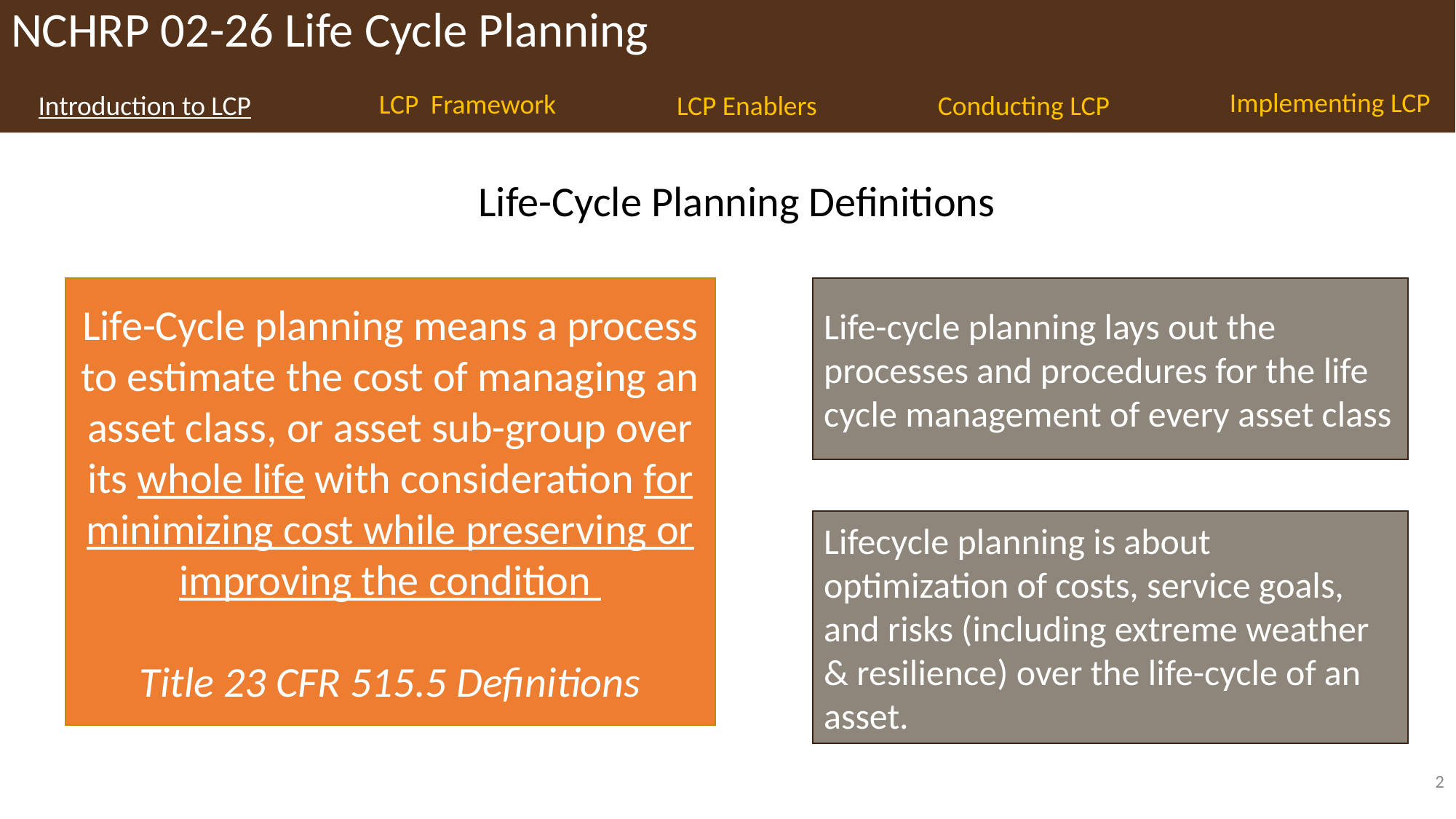

# Life-Cycle Planning Definitions
Life-Cycle planning means a process to estimate the cost of managing an asset class, or asset sub-group over its whole life with consideration for minimizing cost while preserving or improving the condition

Title 23 CFR 515.5 Definitions
Life-cycle planning lays out the processes and procedures for the life cycle management of every asset class
Lifecycle planning is about optimization of costs, service goals, and risks (including extreme weather & resilience) over the life-cycle of an asset.
2